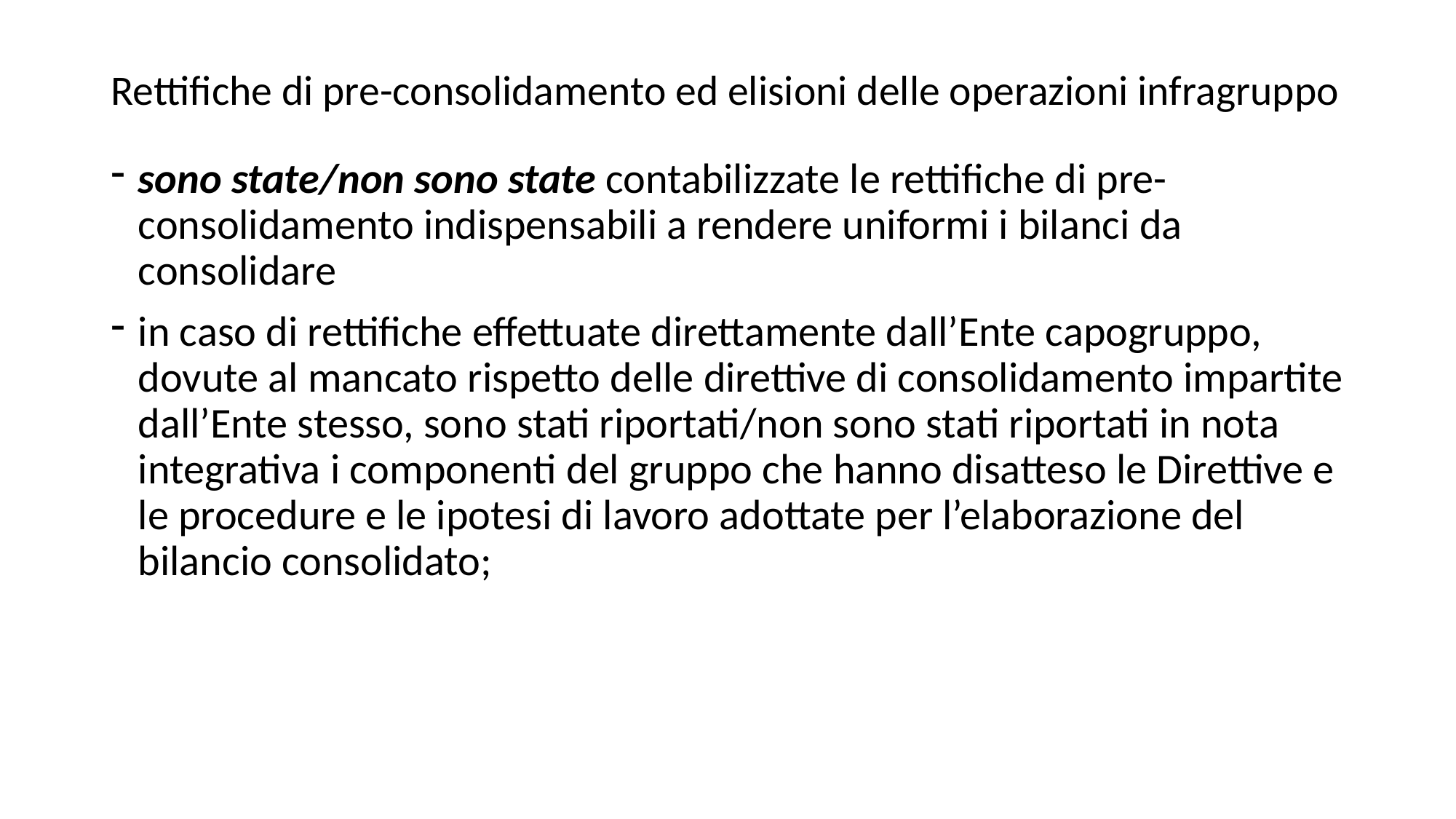

# Rettifiche di pre-consolidamento ed elisioni delle operazioni infragruppo
sono state/non sono state contabilizzate le rettifiche di pre-consolidamento indispensabili a rendere uniformi i bilanci da consolidare
in caso di rettifiche effettuate direttamente dall’Ente capogruppo, dovute al mancato rispetto delle direttive di consolidamento impartite dall’Ente stesso, sono stati riportati/non sono stati riportati in nota integrativa i componenti del gruppo che hanno disatteso le Direttive e le procedure e le ipotesi di lavoro adottate per l’elaborazione del bilancio consolidato;